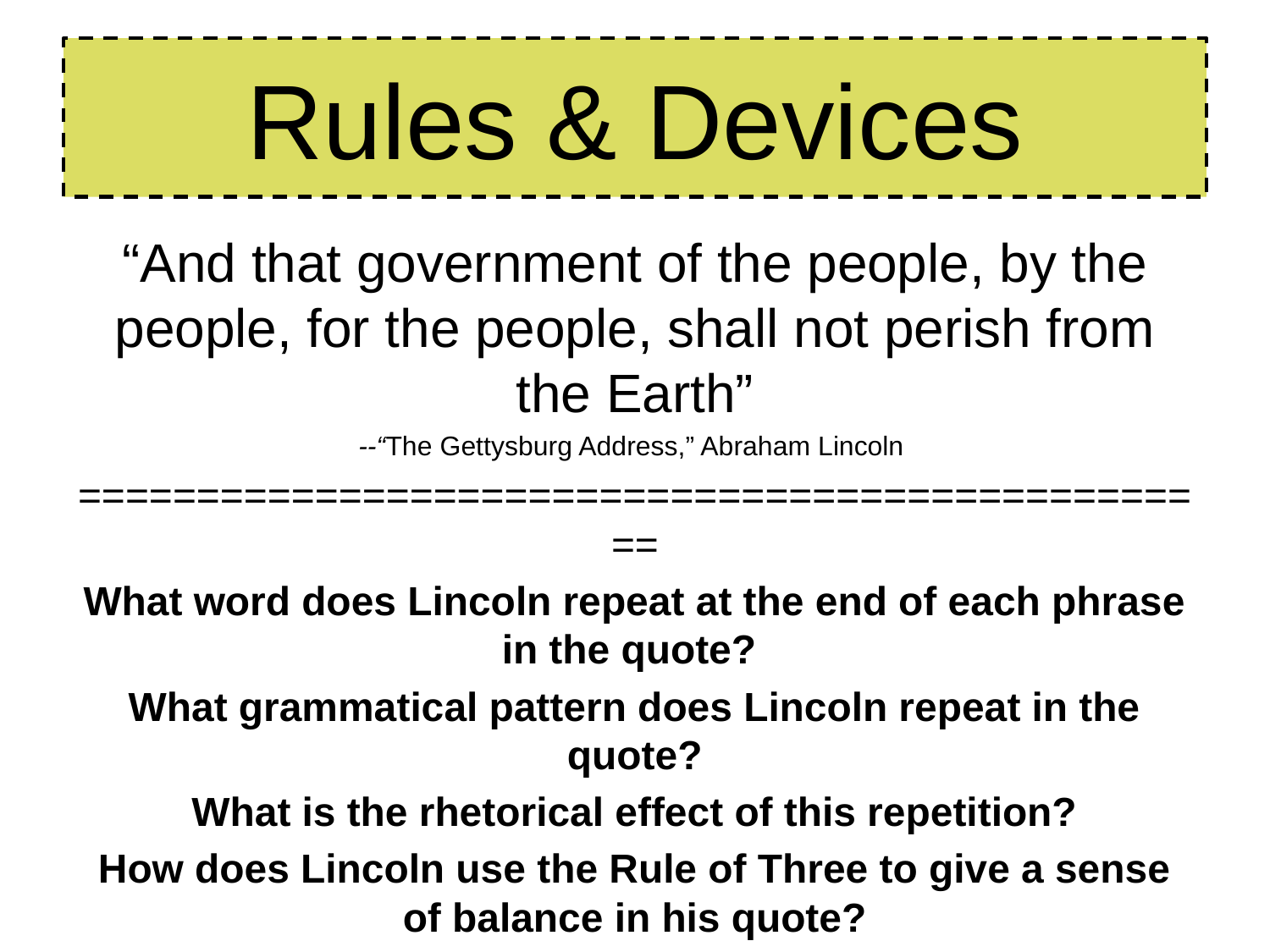

# Rules & Devices
“And that government of the people, by the people, for the people, shall not perish from the Earth”
--“The Gettysburg Address,” Abraham Lincoln
=================================================
What word does Lincoln repeat at the end of each phrase in the quote?
What grammatical pattern does Lincoln repeat in the quote?
What is the rhetorical effect of this repetition?
How does Lincoln use the Rule of Three to give a sense of balance in his quote?